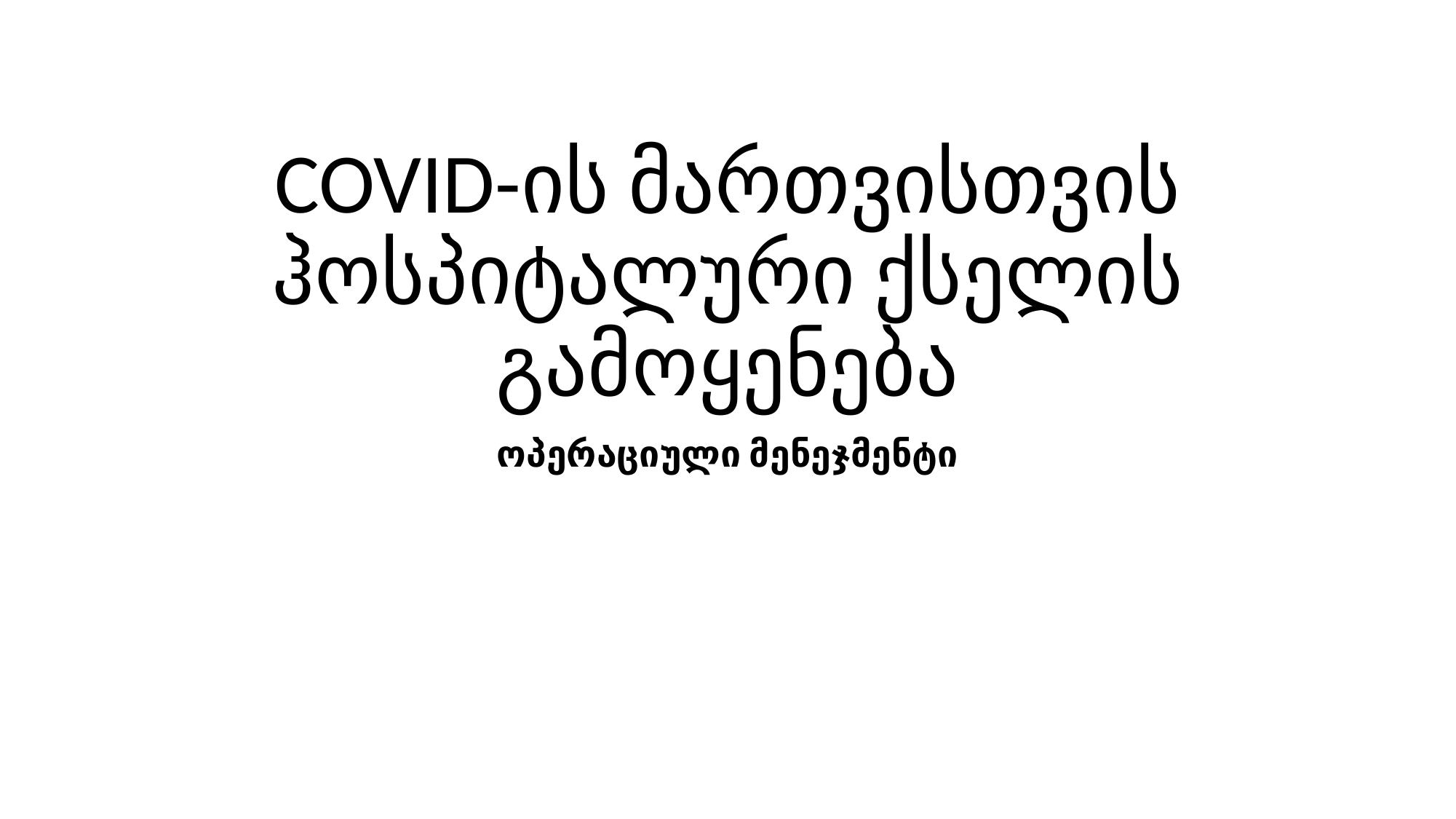

# COVID-ის მართვისთვის ჰოსპიტალური ქსელის გამოყენება
ოპერაციული მენეჯმენტი